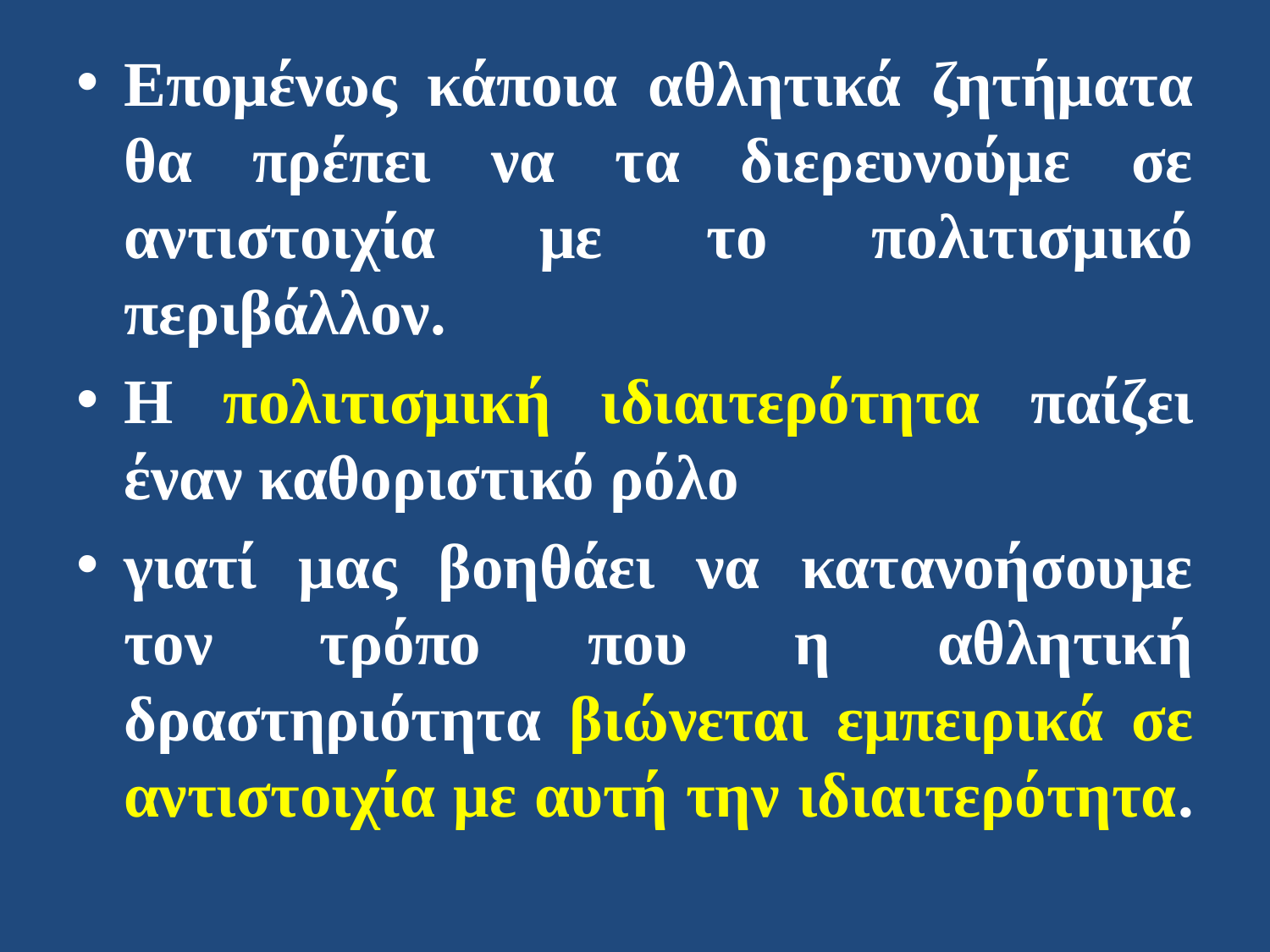

Επομένως κάποια αθλητικά ζητήματα θα πρέπει να τα διερευνούμε σε αντιστοιχία με το πολιτισμικό περιβάλλον.
Η πολιτισμική ιδιαιτερότητα παίζει έναν καθοριστικό ρόλο
γιατί μας βοηθάει να κατανοήσουμε τον τρόπο που η αθλητική δραστηριότητα βιώνεται εμπειρικά σε αντιστοιχία με αυτή την ιδιαιτερότητα.